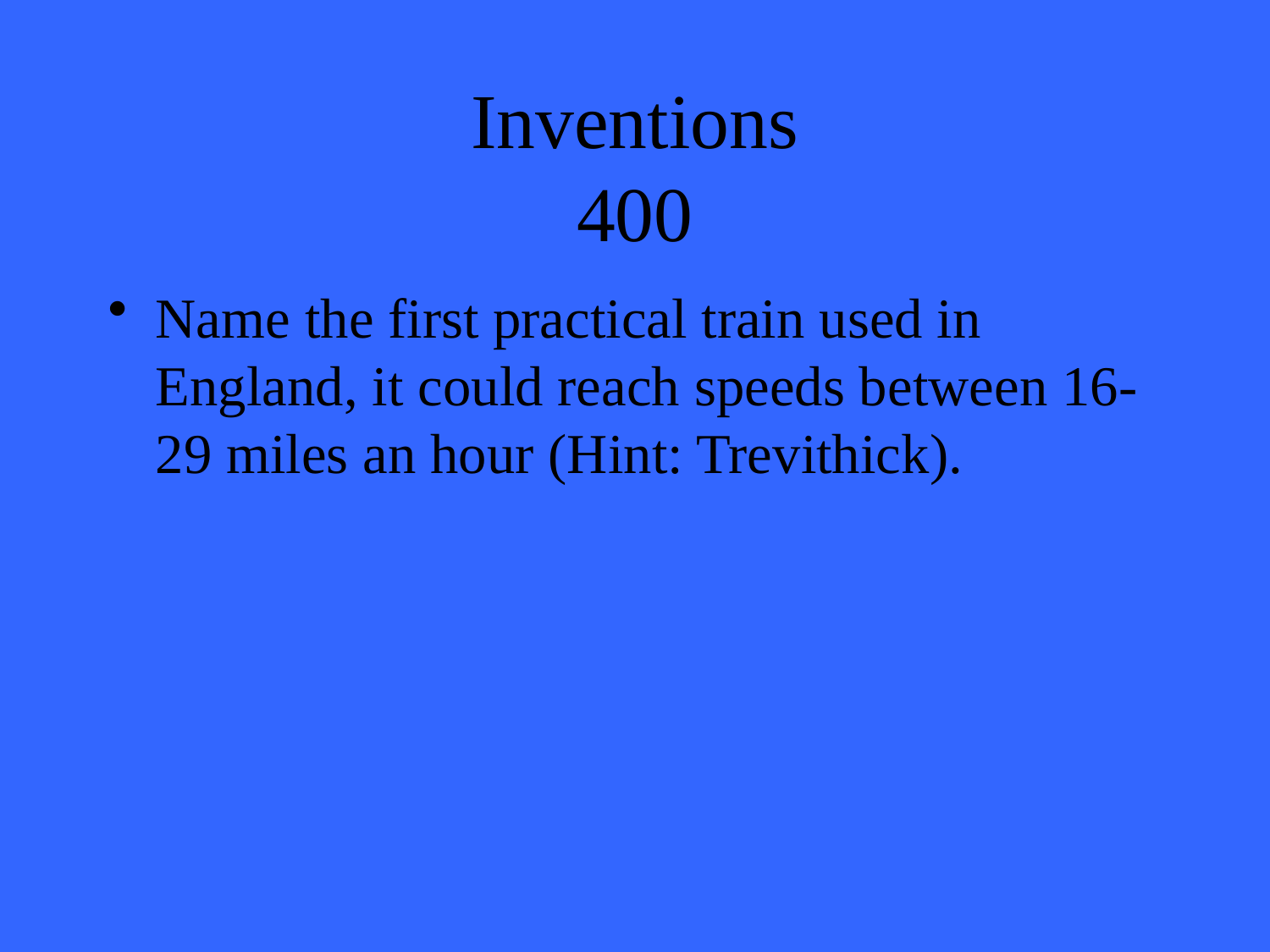

# Inventions 400
Name the first practical train used in England, it could reach speeds between 16-29 miles an hour (Hint: Trevithick).